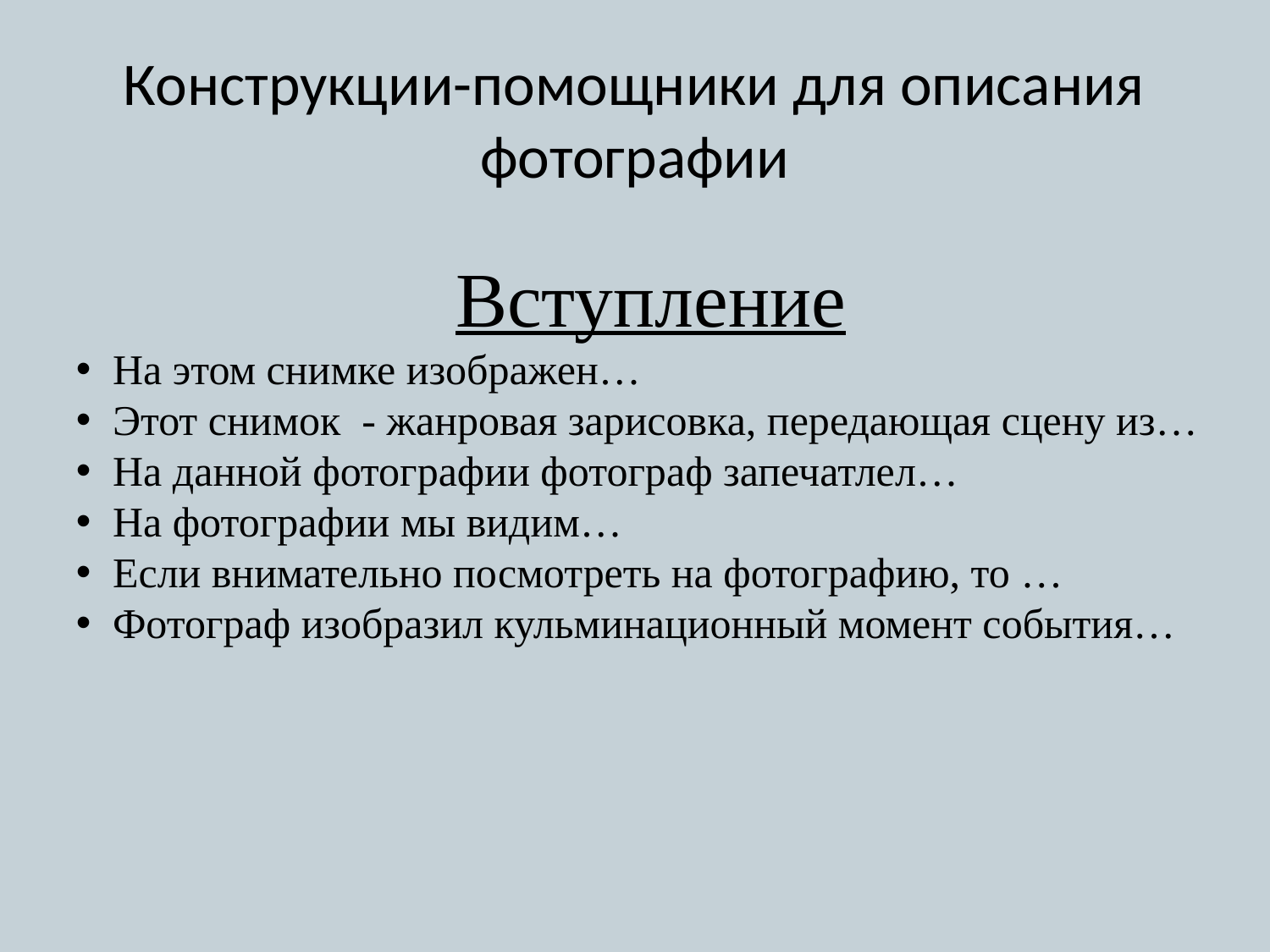

# Конструкции-помощники для описания фотографии
Вступление
На этом снимке изображен…
Этот снимок  - жанровая зарисовка, передающая сцену из…
На данной фотографии фотограф запечатлел…
На фотографии мы видим…
Если внимательно посмотреть на фотографию, то …
Фотограф изобразил кульминационный момент события…